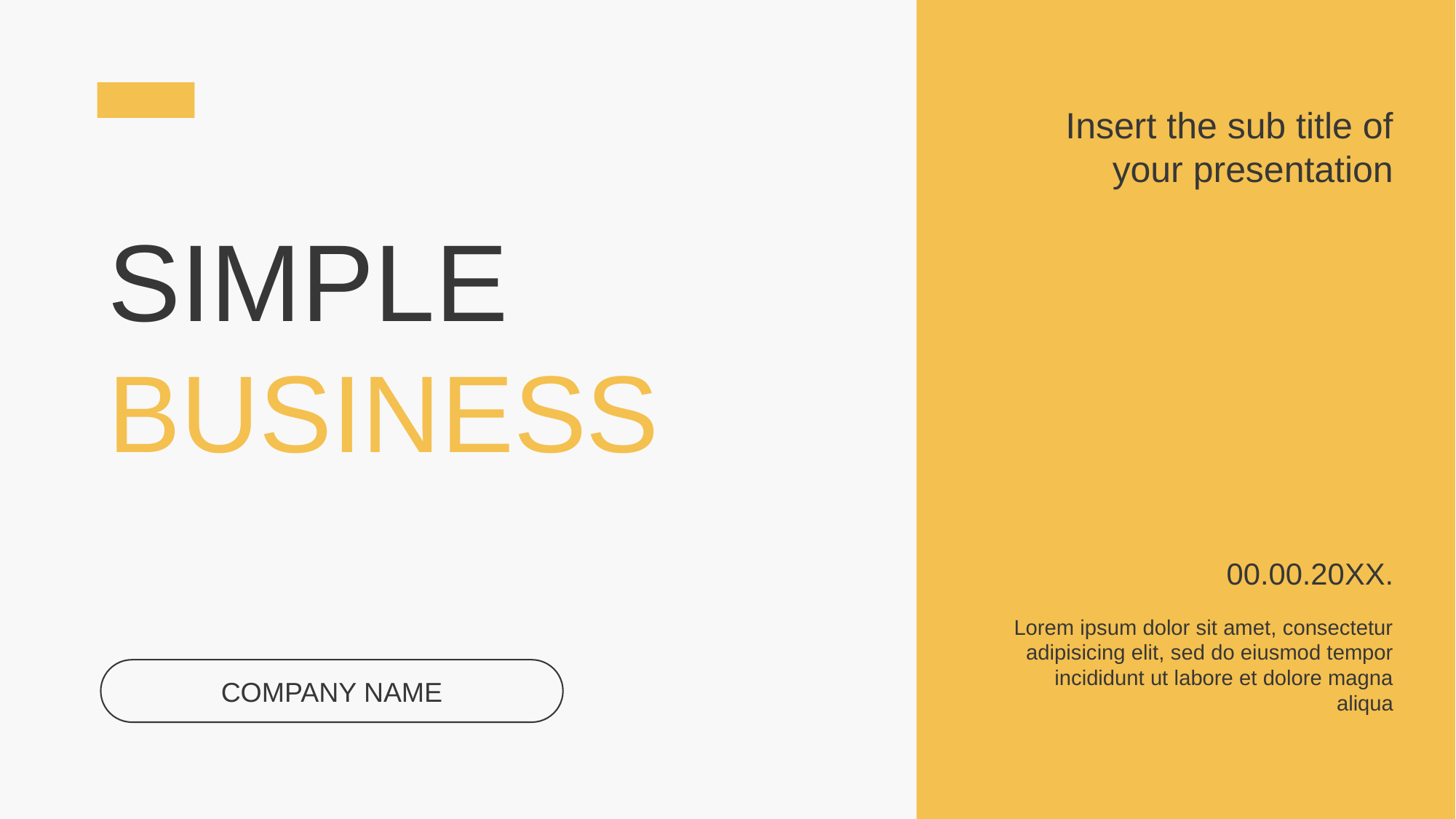

Insert the sub title of your presentation
SIMPLE
BUSINESS
00.00.20XX.
Lorem ipsum dolor sit amet, consectetur adipisicing elit, sed do eiusmod tempor incididunt ut labore et dolore magna aliqua
COMPANY NAME